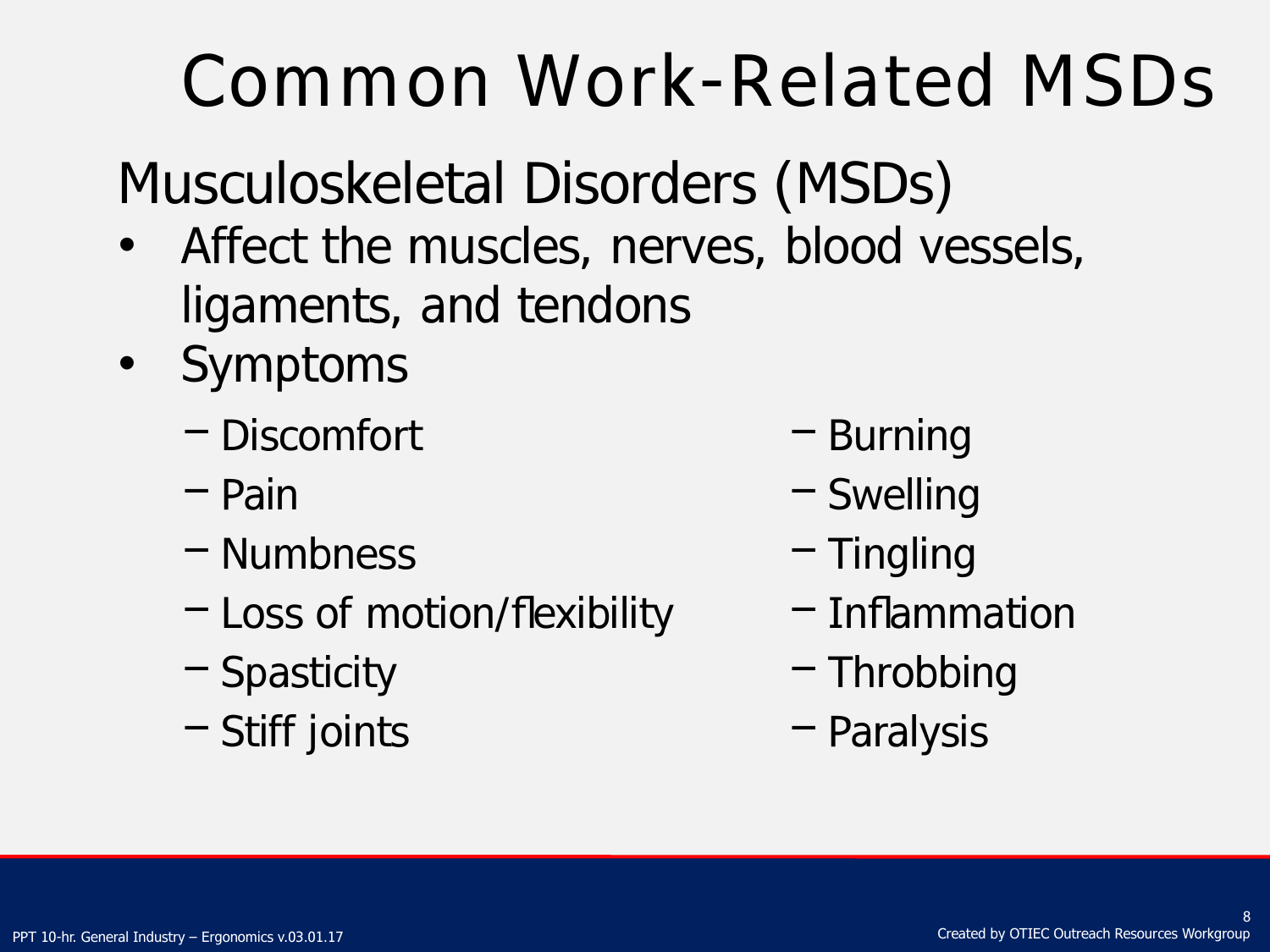

# Common Work-Related MSDs
Musculoskeletal Disorders (MSDs)
Affect the muscles, nerves, blood vessels, ligaments, and tendons
Symptoms
Burning
Swelling
Tingling
Inflammation
Throbbing
Paralysis

Discomfort
Pain
Numbness
Loss of motion/flexibility
Spasticity
Stiff joints